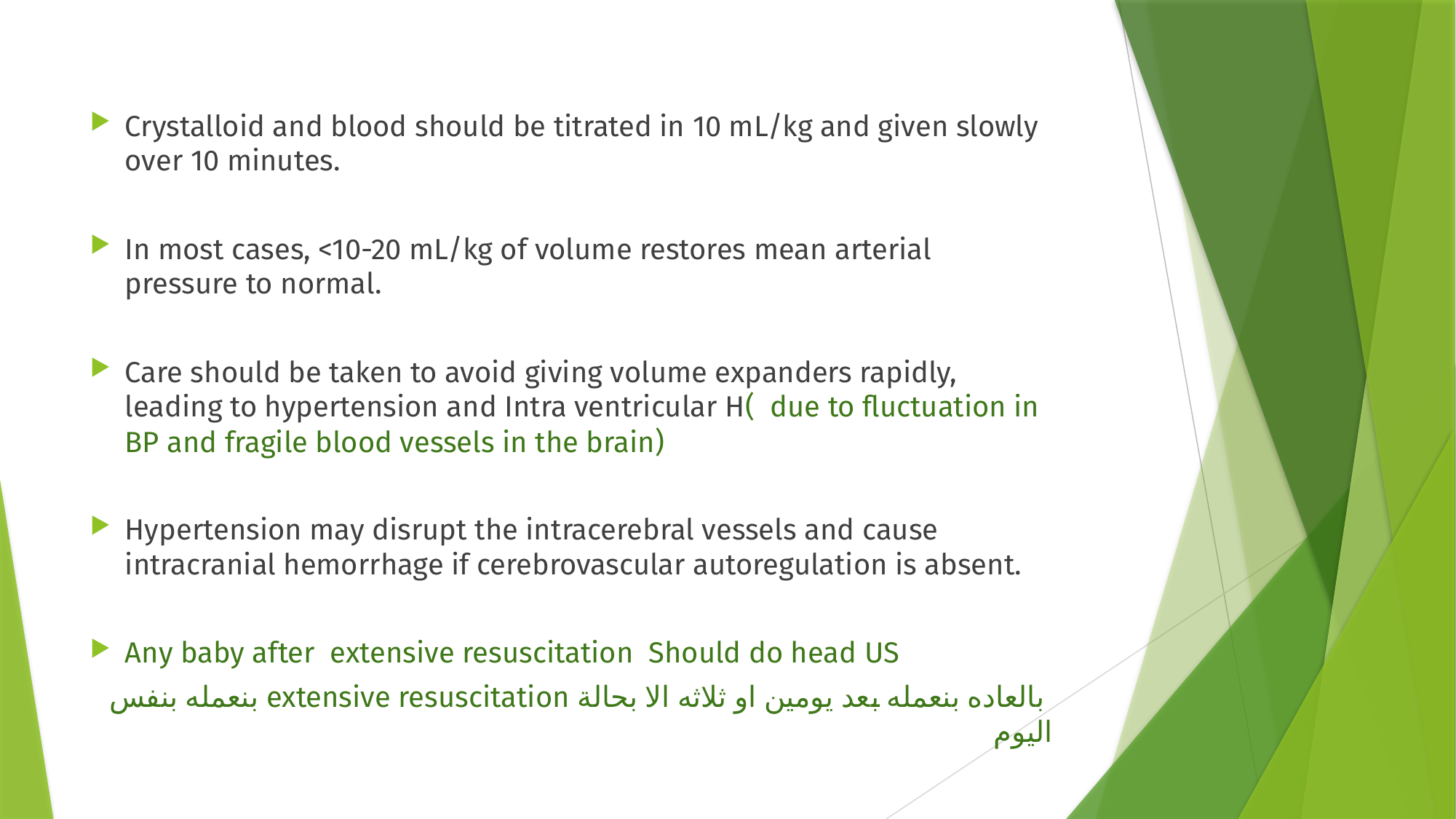

Crystalloid and blood should be titrated in 10 mL/kg and given slowly over 10 minutes.

In most cases, <10-20 mL/kg of volume restores mean arterial pressure to normal.

Care should be taken to avoid giving volume expanders rapidly, leading to hypertension and Intra ventricular H(  due to fluctuation in BP and fragile blood vessels in the brain)

Hypertension may disrupt the intracerebral vessels and cause intracranial hemorrhage if cerebrovascular autoregulation is absent.

Any baby after  extensive resuscitation  Should do head US
 بالعاده بنعمله بعد يومين او ثلاثه الا بحالة extensive resuscitation بنعمله بنفس اليوم